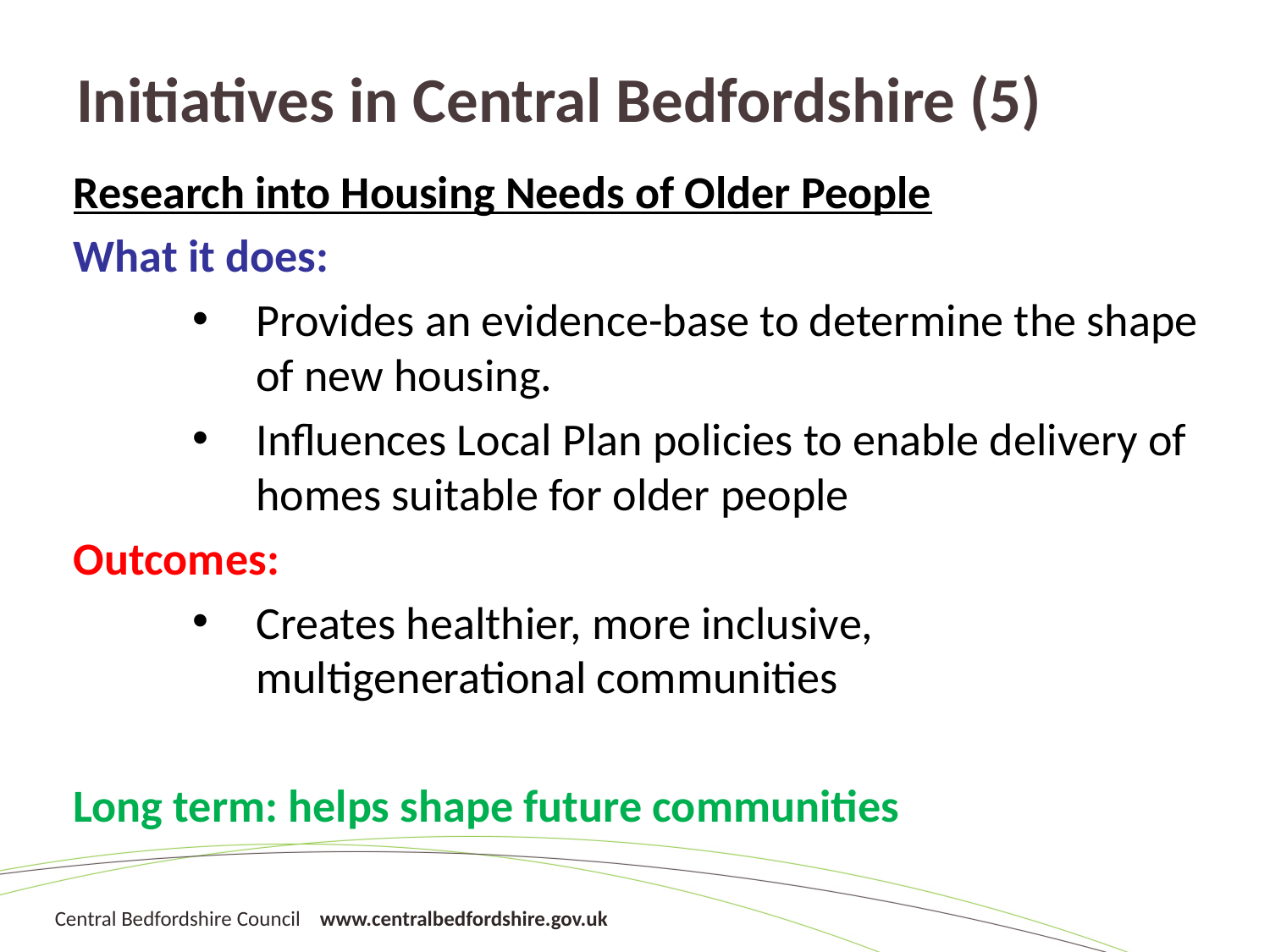

# Initiatives in Central Bedfordshire (5)
Research into Housing Needs of Older People
What it does:
Provides an evidence-base to determine the shape of new housing.
Influences Local Plan policies to enable delivery of homes suitable for older people
Outcomes:
Creates healthier, more inclusive, multigenerational communities

Long term: helps shape future communities